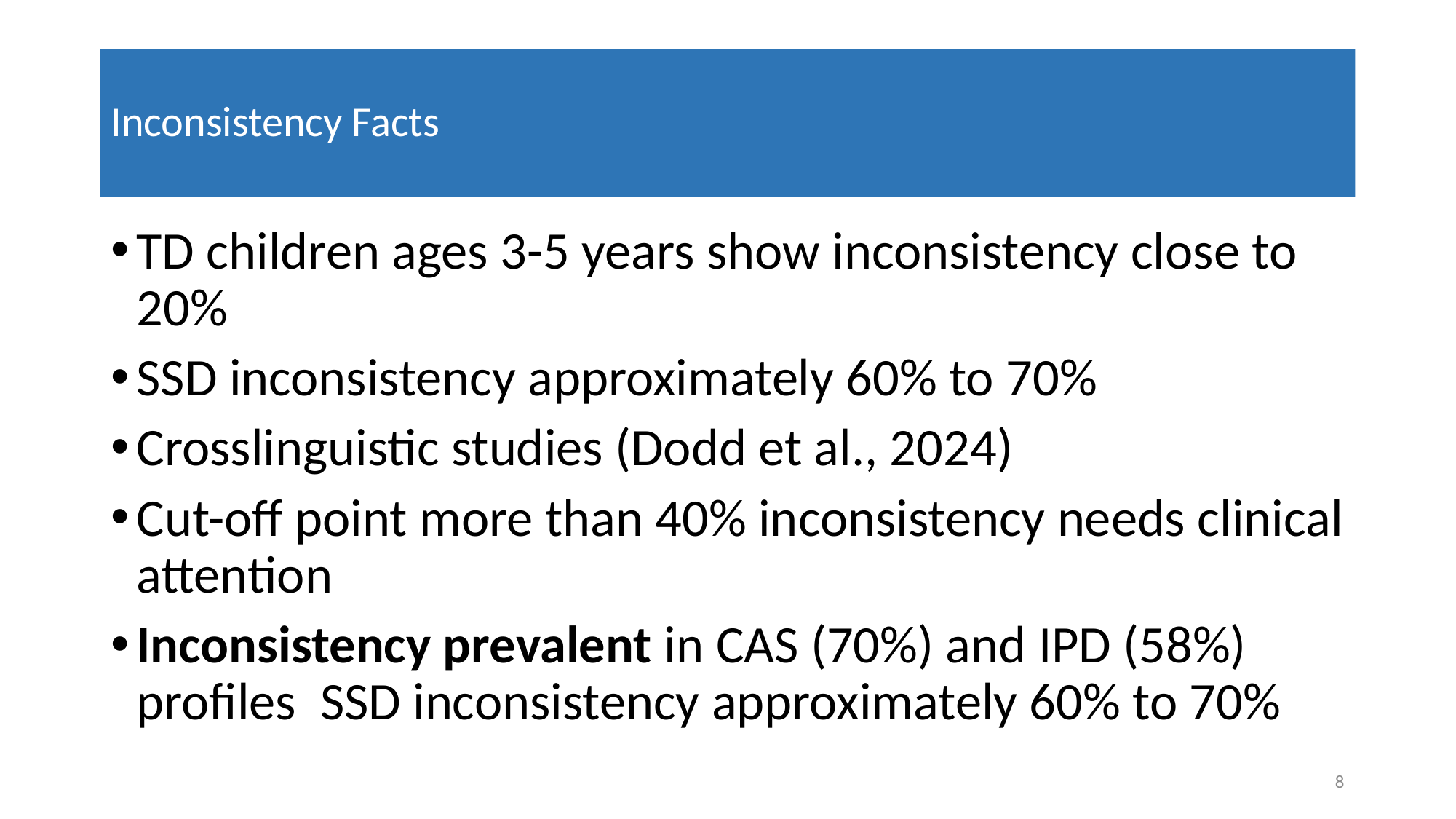

# Inconsistency Facts
TD children ages 3-5 years show inconsistency close to 20%
SSD inconsistency approximately 60% to 70%
Crosslinguistic studies (Dodd et al., 2024)
Cut-off point more than 40% inconsistency needs clinical attention
Inconsistency prevalent in CAS (70%) and IPD (58%) profiles  SSD inconsistency approximately 60% to 70%

8